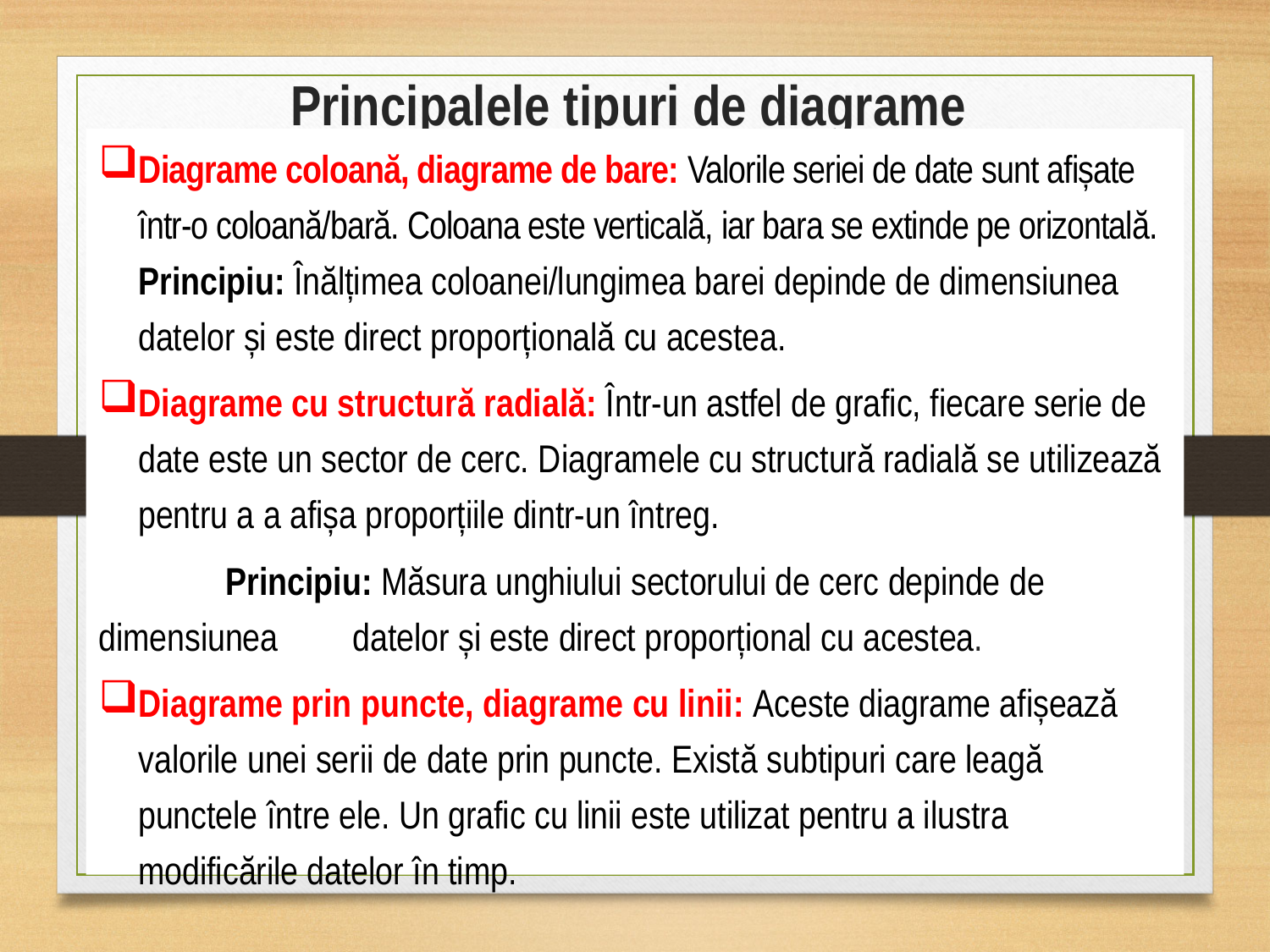

# Principalele tipuri de diagrame
Diagrame coloană, diagrame de bare: Valorile seriei de date sunt afișate într-o coloană/bară. Coloana este verticală, iar bara se extinde pe orizontală.
Principiu: Înălțimea coloanei/lungimea barei depinde de dimensiunea datelor și este direct proporțională cu acestea.
Diagrame cu structură radială: Într-un astfel de grafic, fiecare serie de date este un sector de cerc. Diagramele cu structură radială se utilizează pentru a a afișa proporțiile dintr-un întreg.
	Principiu: Măsura unghiului sectorului de cerc depinde de dimensiunea   	datelor și este direct proporțional cu acestea.
Diagrame prin puncte, diagrame cu linii: Aceste diagrame afișează valorile unei serii de date prin puncte. Există subtipuri care leagă punctele între ele. Un grafic cu linii este utilizat pentru a ilustra modificările datelor în timp.